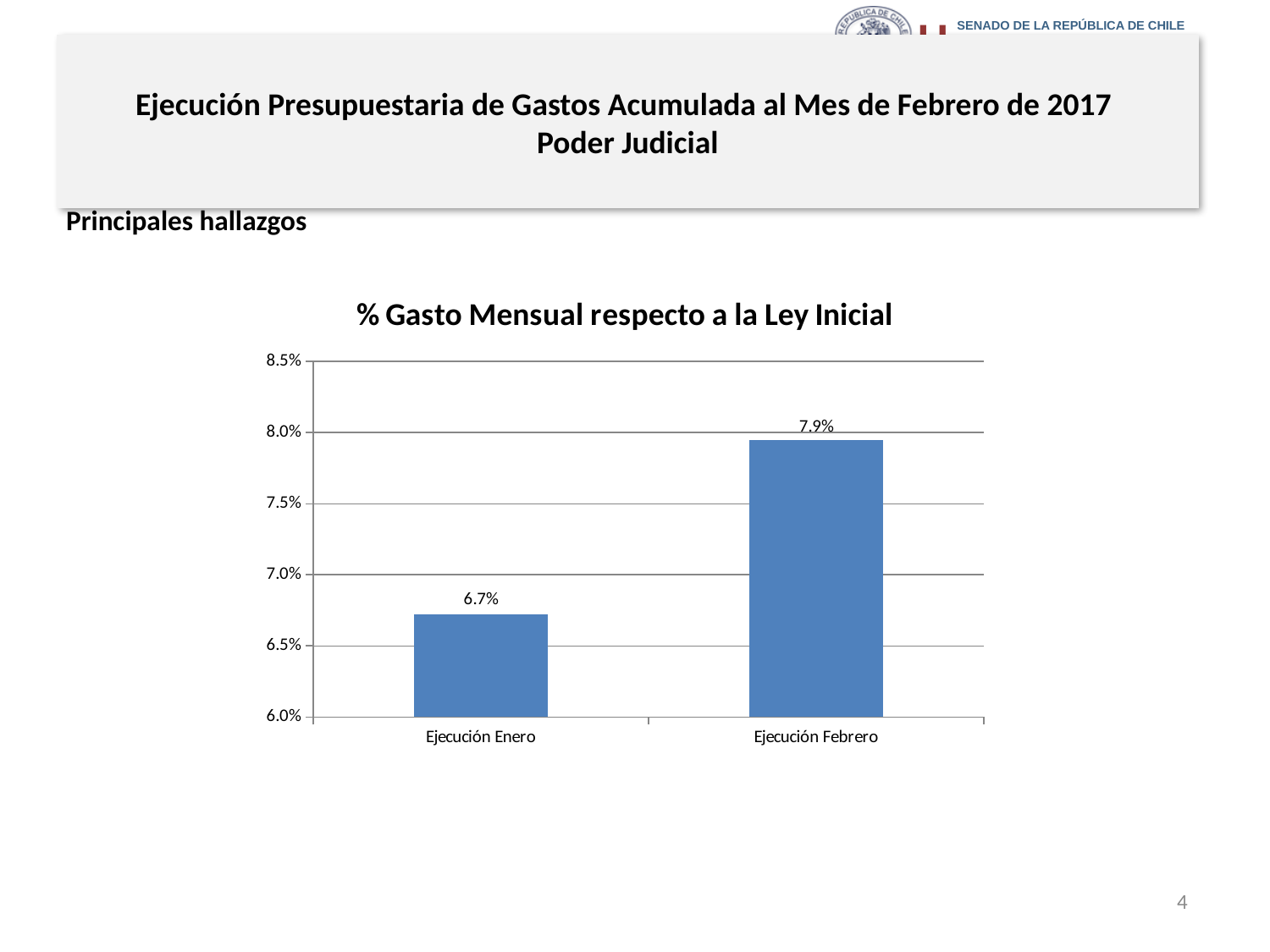

# Ejecución Presupuestaria de Gastos Acumulada al Mes de Febrero de 2017 Poder Judicial
Principales hallazgos

### Chart: % Gasto Mensual respecto a la Ley Inicial

| Category | GASTOS |
|---|---|
| Ejecución Enero | 0.0672449757314836 |
| Ejecución Febrero | 0.07944939863534149 |
4